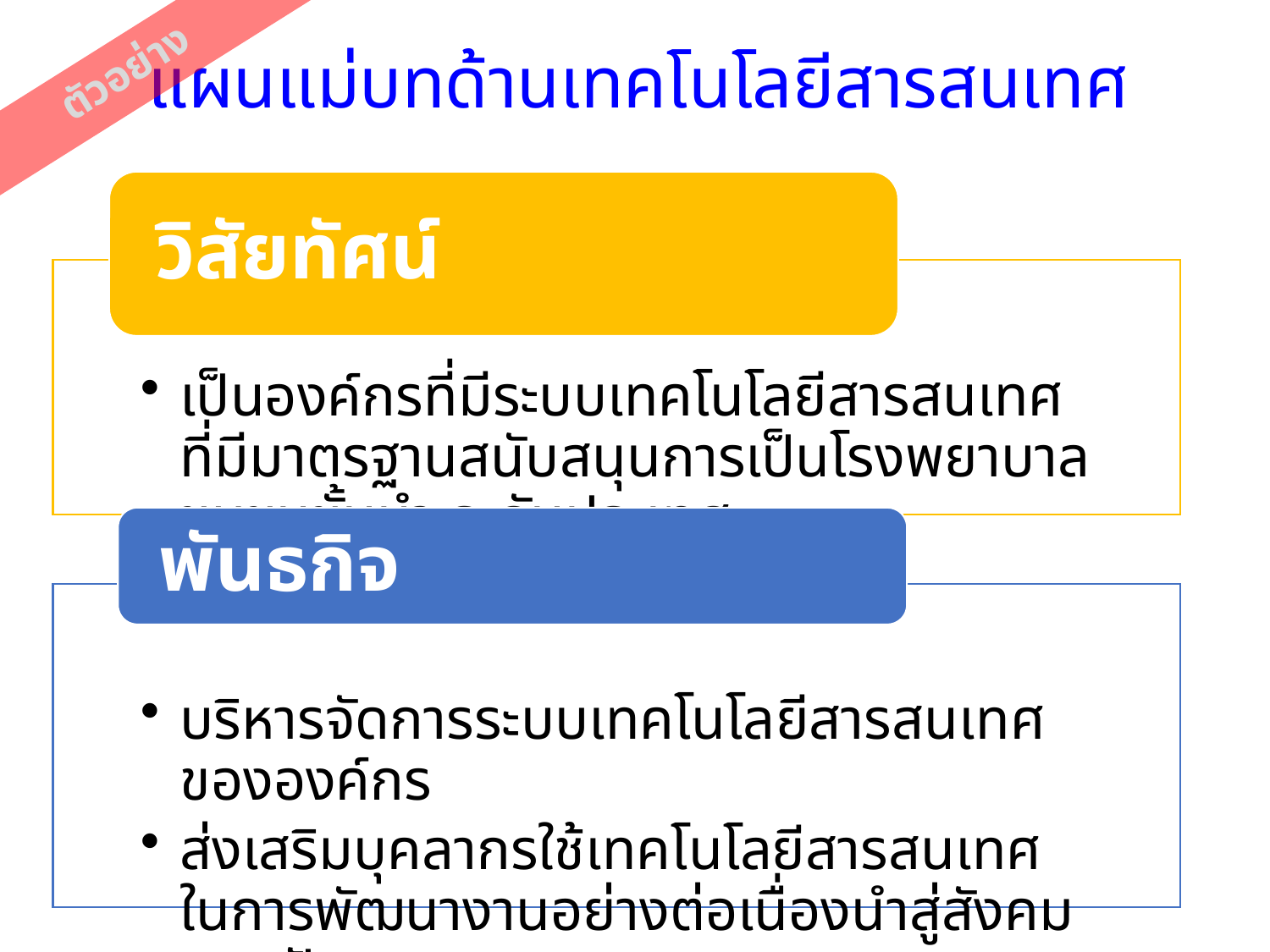

แผนแม่บทด้านเทคโนโลยีสารสนเทศ
ตัวอย่าง
เป็นองค์กรที่มีระบบเทคโนโลยีสารสนเทศที่มีมาตรฐานสนับสนุนการเป็นโรงพยาบาลชุมชนชั้นนำ ระดับประเทศ
วิสัยทัศน์
บริหารจัดการระบบเทคโนโลยีสารสนเทศขององค์กร
ส่งเสริมบุคลากรใช้เทคโนโลยีสารสนเทศในการพัฒนางานอย่างต่อเนื่องนำสู่สังคมอุดมปัญญา
พันธกิจ